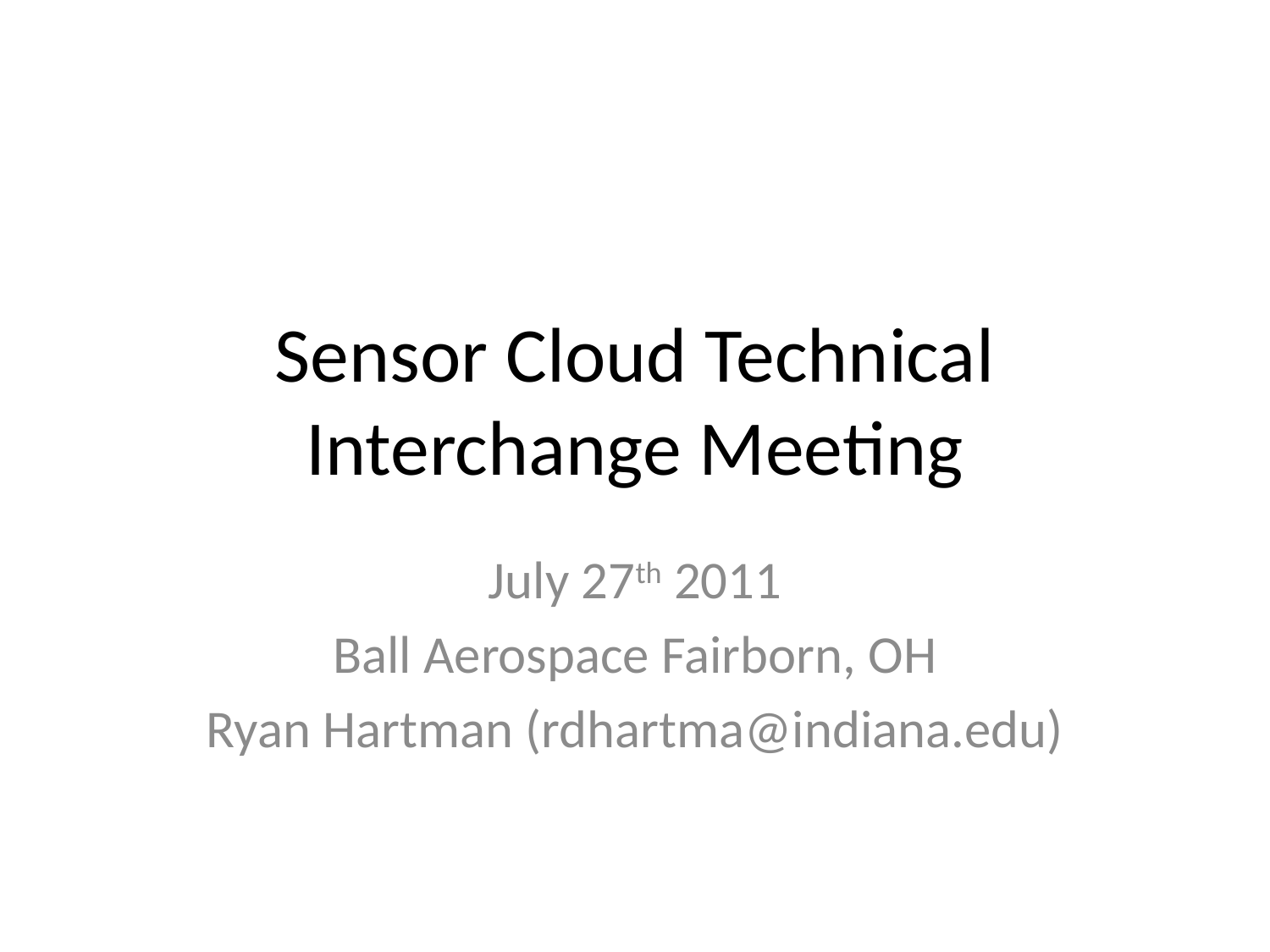

# Sensor Cloud Technical Interchange Meeting
July 27th 2011
Ball Aerospace Fairborn, OH
Ryan Hartman (rdhartma@indiana.edu)